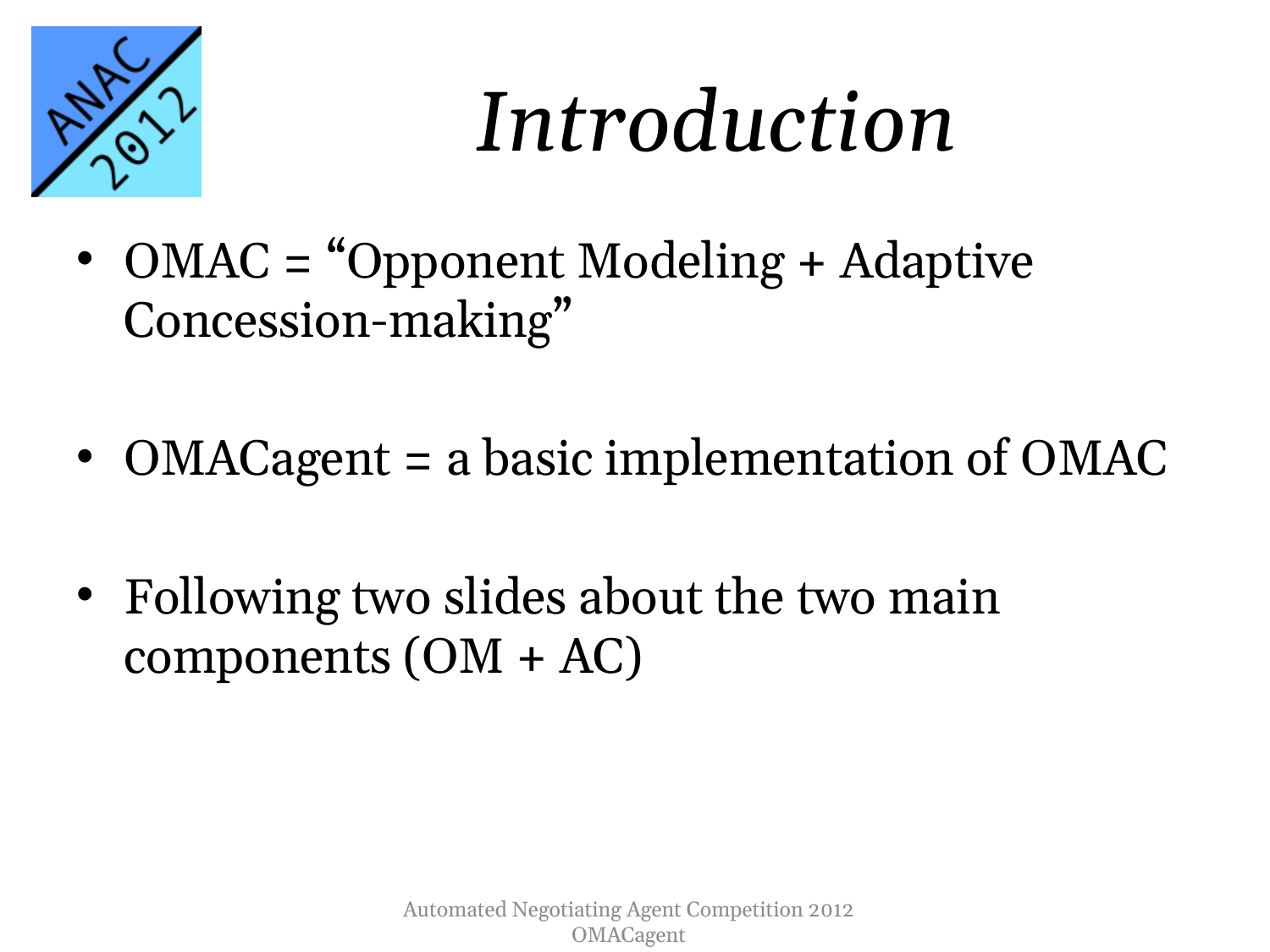

# Introduction
OMAC = “Opponent Modeling + Adaptive Concession-making”

OMACagent = a basic implementation of OMAC

Following two slides about the two main components (OM + AC)

Automated Negotiating Agent Competition 2012
OMACagent